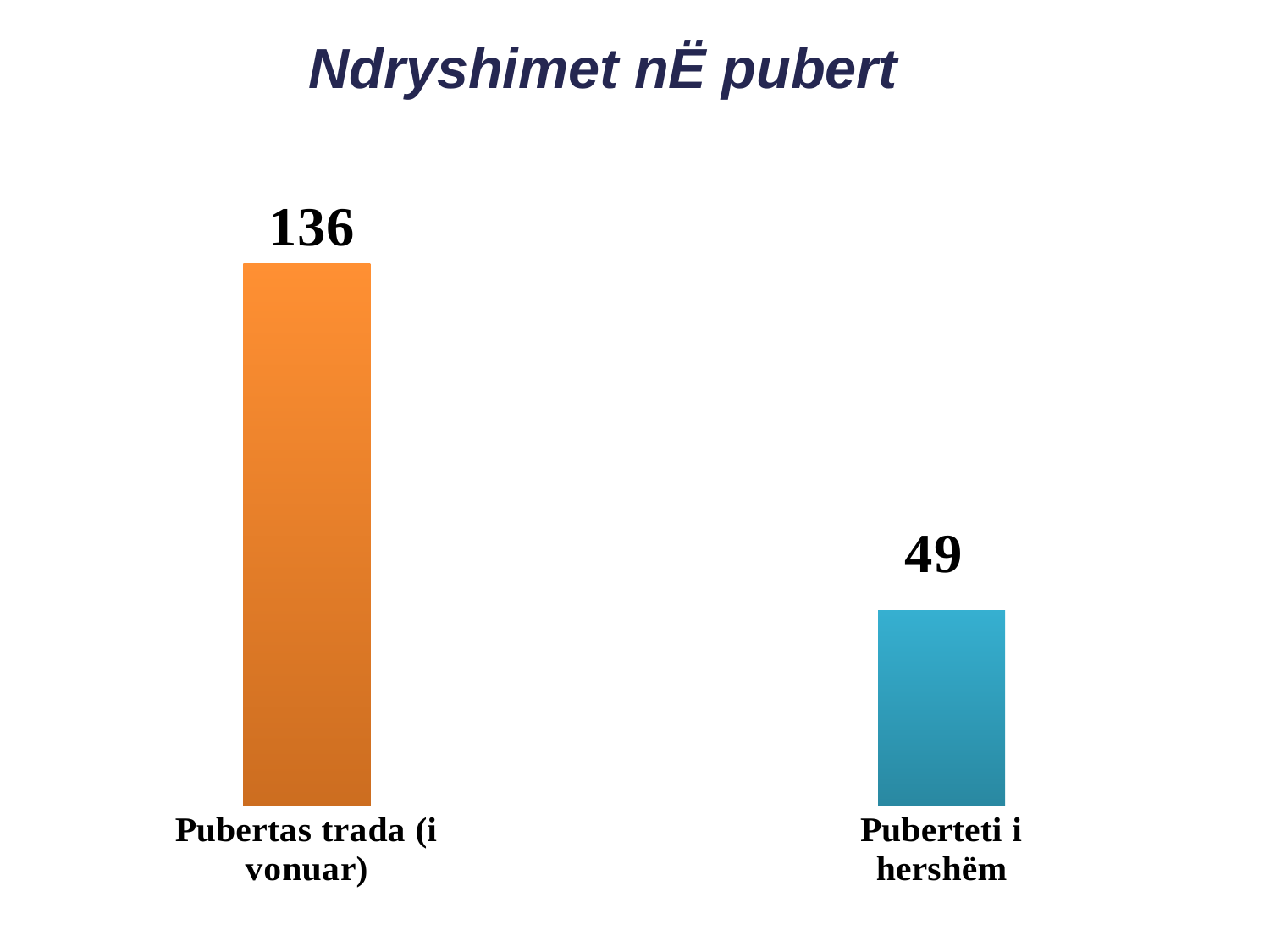

# Ndryshimet nË pubert

### Chart

| Category |  |
|---|---|
| Pubertas trada (i vonuar) | 136.0 |
|  | None |
| Puberteti i hershëm | 49.0 |